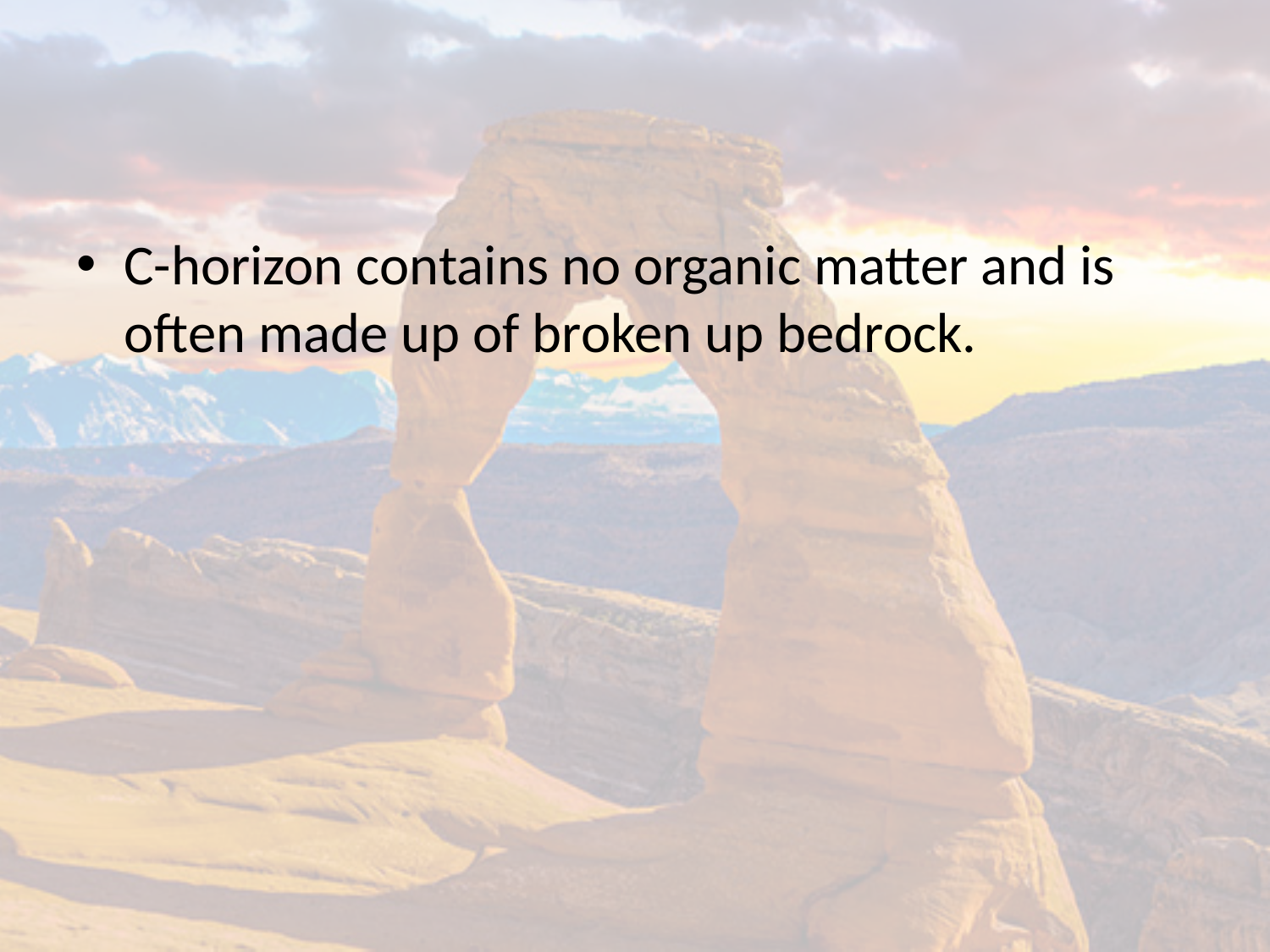

#
C-horizon contains no organic matter and is often made up of broken up bedrock.